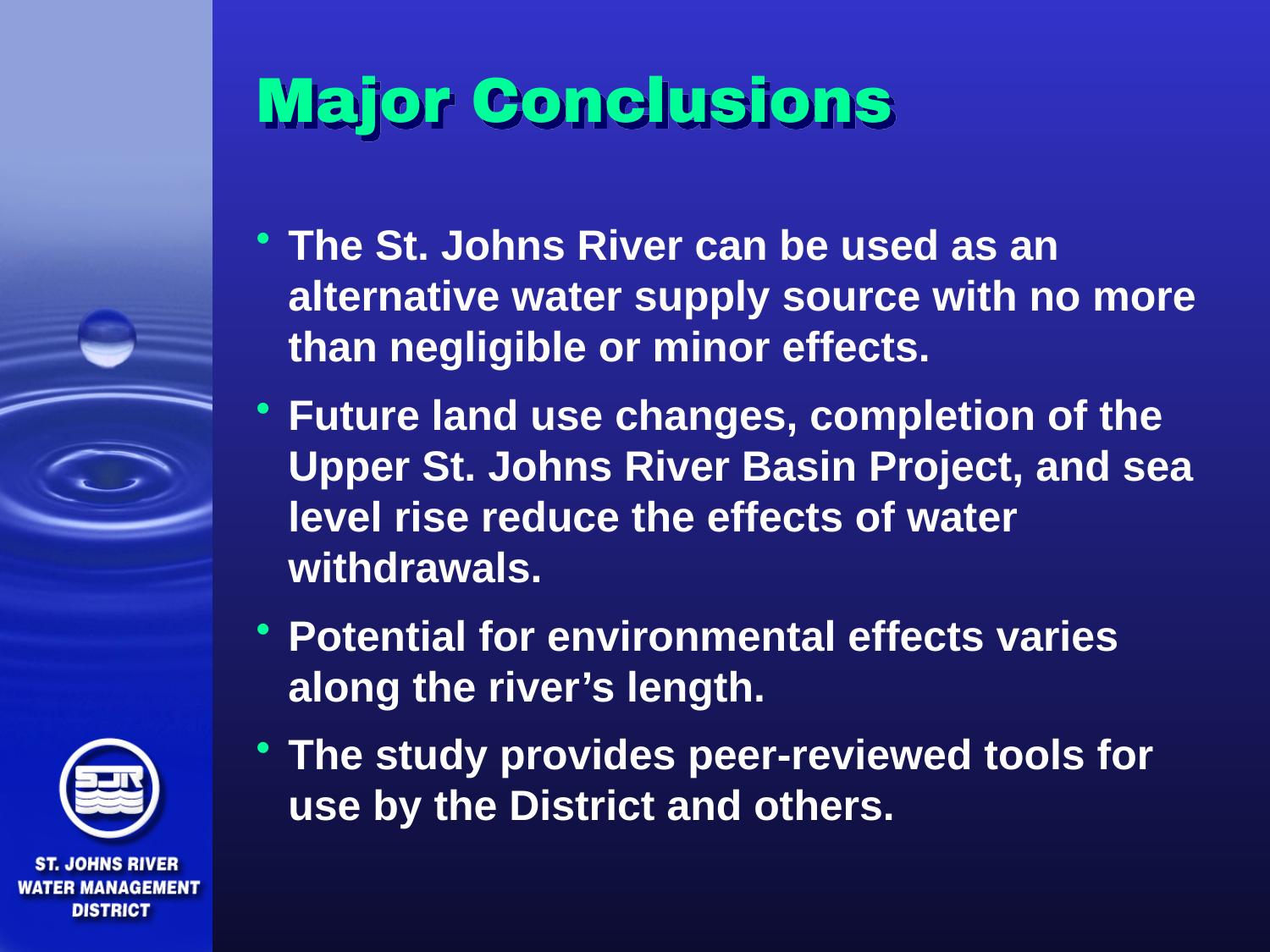

# Major Conclusions
The St. Johns River can be used as an alternative water supply source with no more than negligible or minor effects.
Future land use changes, completion of the Upper St. Johns River Basin Project, and sea level rise reduce the effects of water withdrawals.
Potential for environmental effects varies along the river’s length.
The study provides peer-reviewed tools for use by the District and others.